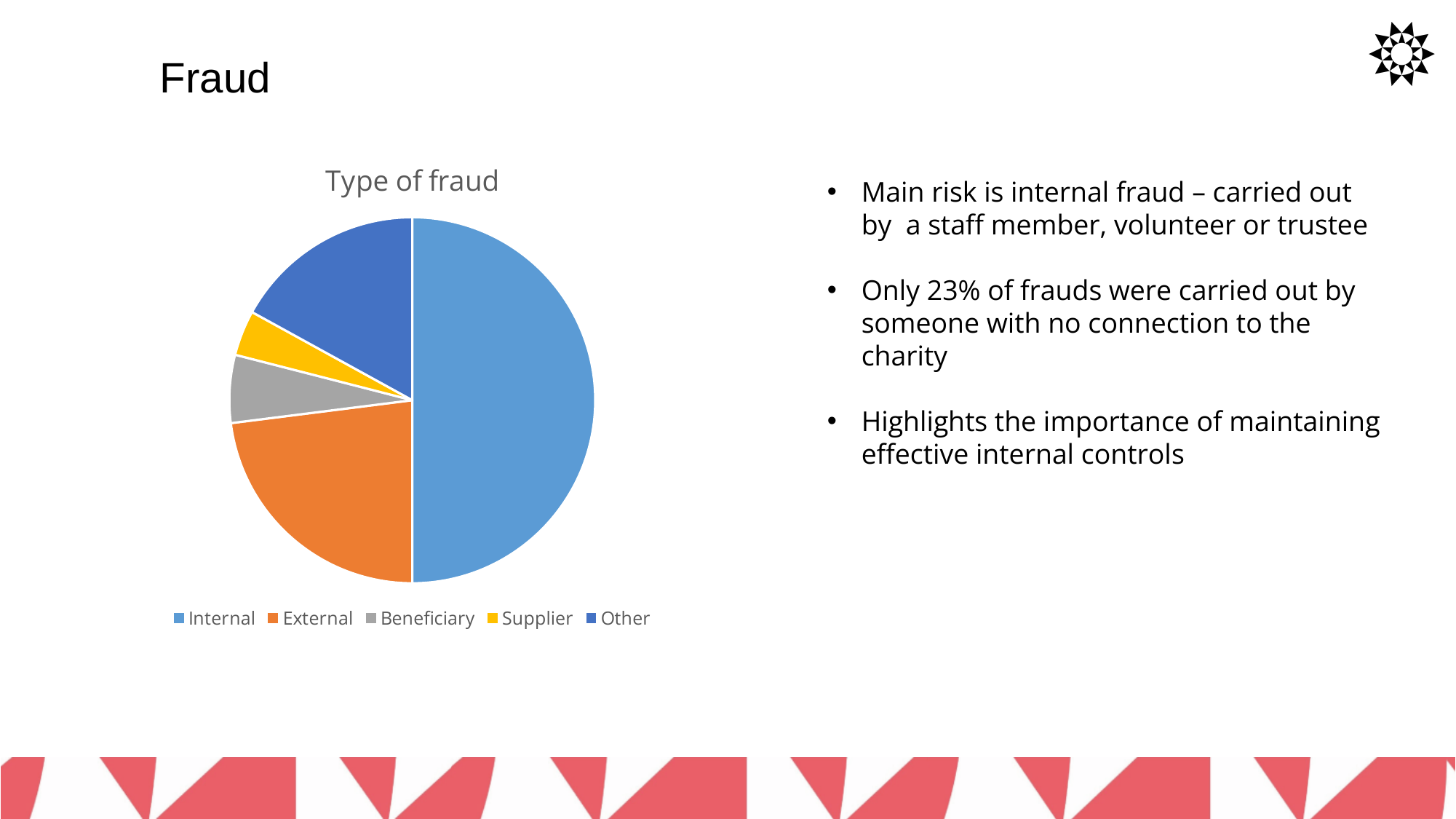

Fraud

### Chart:

| Category | Type of fraud |
|---|---|
| Internal | 50.0 |
| External | 23.0 |
| Beneficiary | 6.0 |
| Supplier | 4.0 |
| Other | 17.0 |
Main risk is internal fraud – carried out by  a staff member, volunteer or trustee

Only 23% of frauds were carried out by someone with no connection to the charity

Highlights the importance of maintaining effective internal controls

18